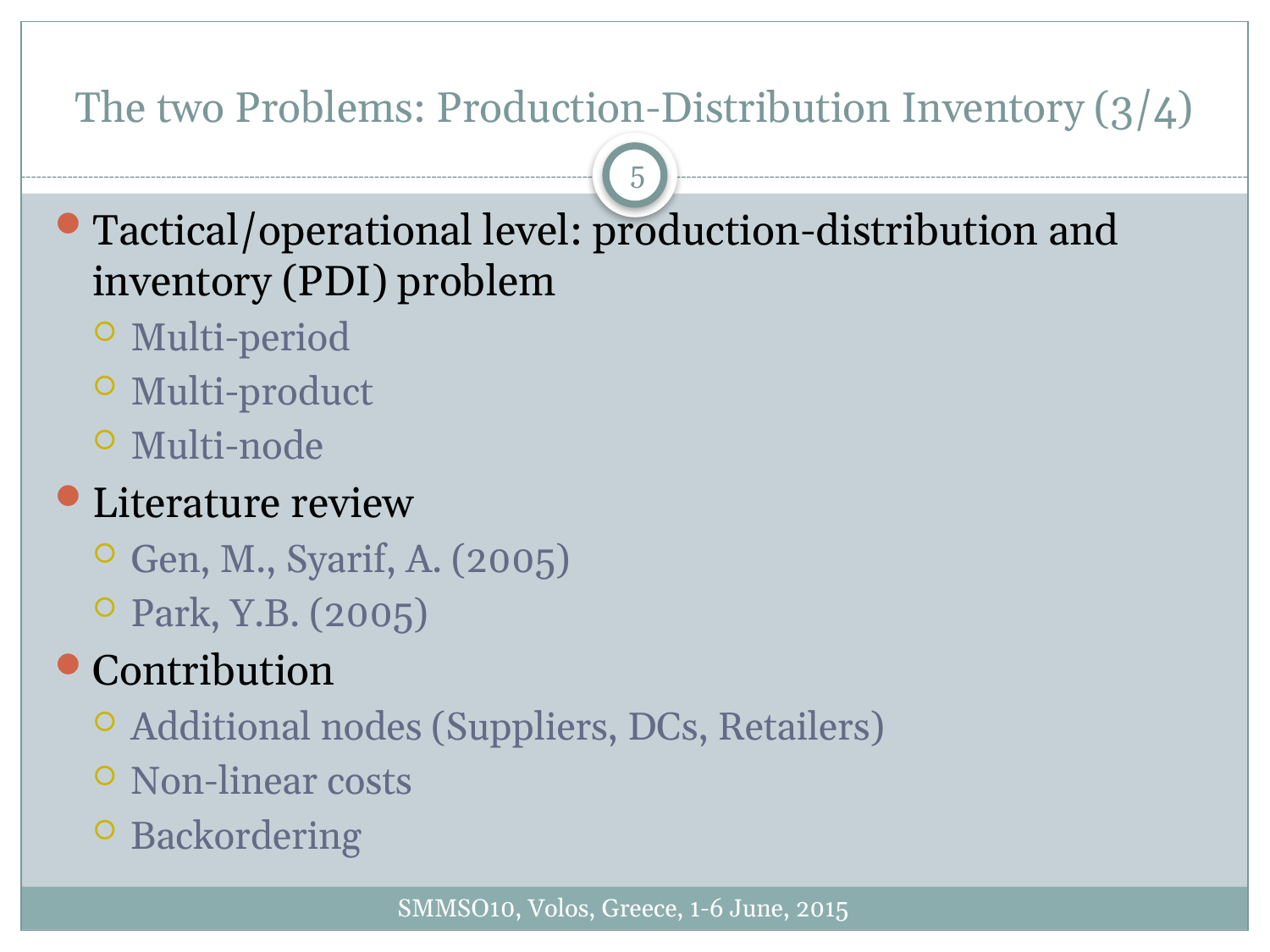

# Τhe two Problems: Production-Distribution Inventory (3/4)
5
Tactical/operational level: production-distribution and inventory (PDI) problem
Multi-period
Multi-product
Multi-node
Literature review
Gen, M., Syarif, A. (2005)
Park, Y.B. (2005)
Contribution
Additional nodes (Suppliers, DCs, Retailers)
Non-linear costs
Backordering

SMMSO10, Volos, Greece, 1-6 June, 2015